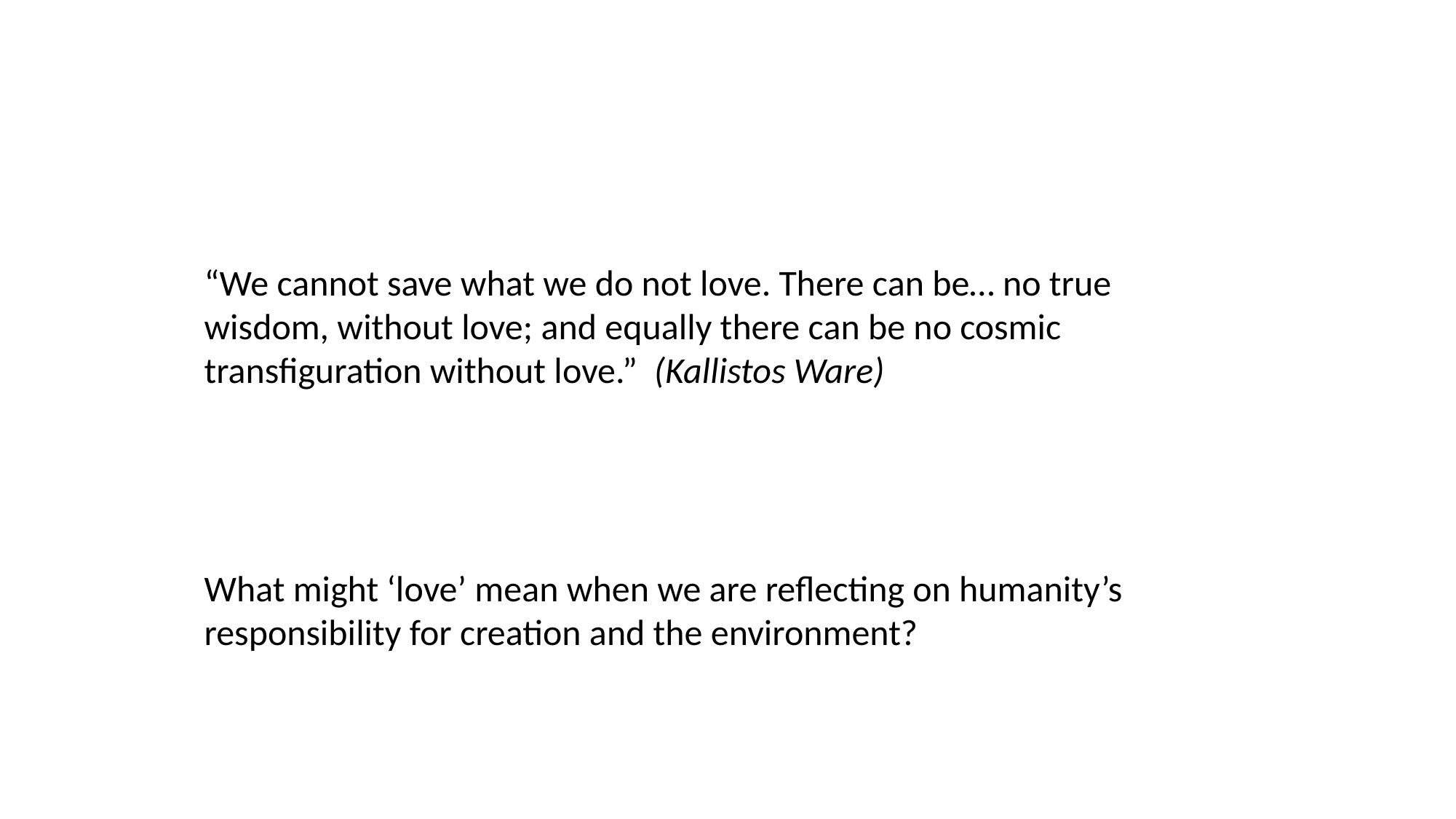

“We cannot save what we do not love. There can be… no true wisdom, without love; and equally there can be no cosmic transfiguration without love.”  (Kallistos Ware)

What might ‘love’ mean when we are reflecting on humanity’s responsibility for creation and the environment?